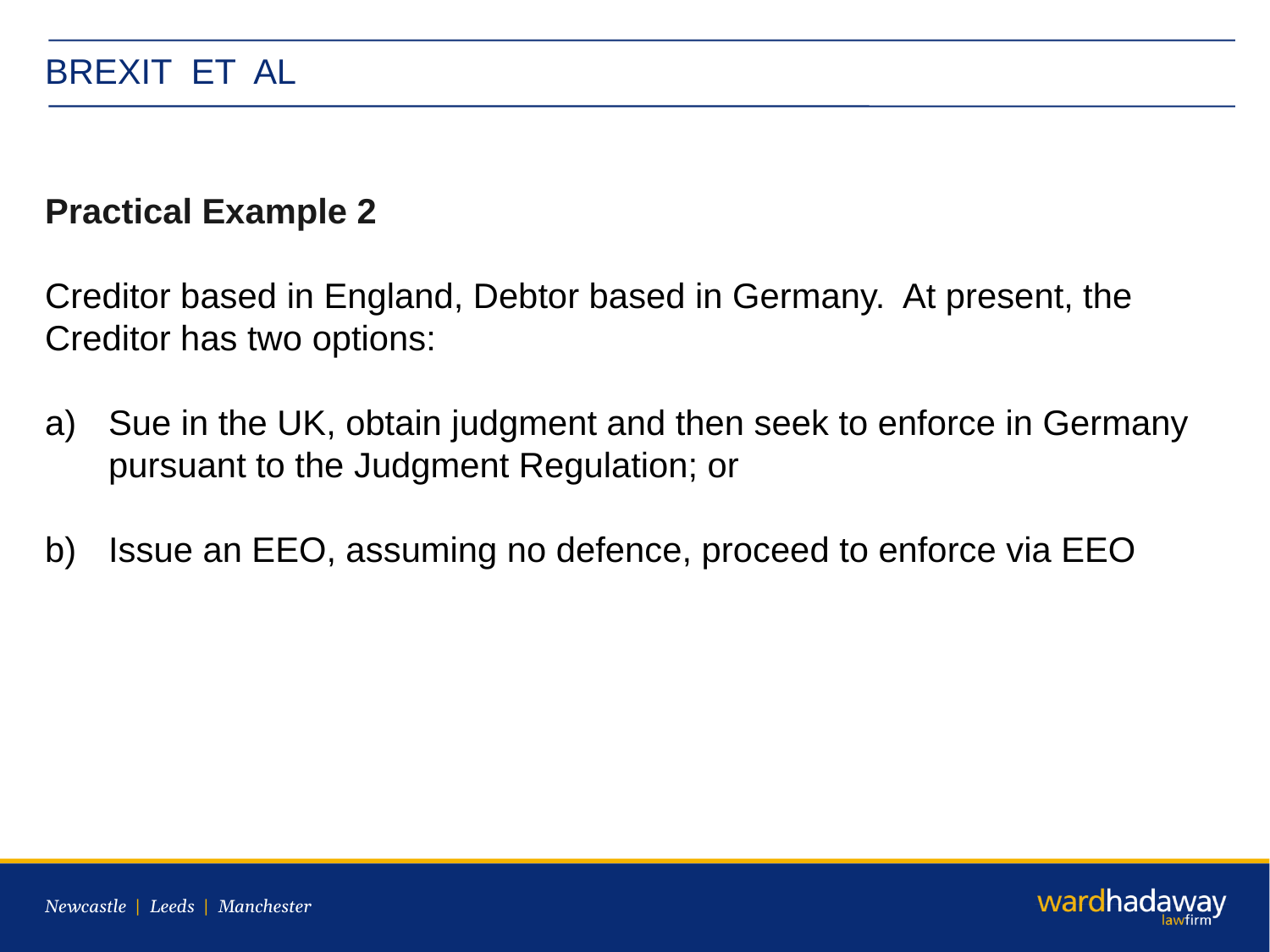

# BREXIT  ET  AL
Practical Example 2
Creditor based in England, Debtor based in Germany.  At present, the Creditor has two options:
Sue in the UK, obtain judgment and then seek to enforce in Germany pursuant to the Judgment Regulation; or
Issue an EEO, assuming no defence, proceed to enforce via EEO